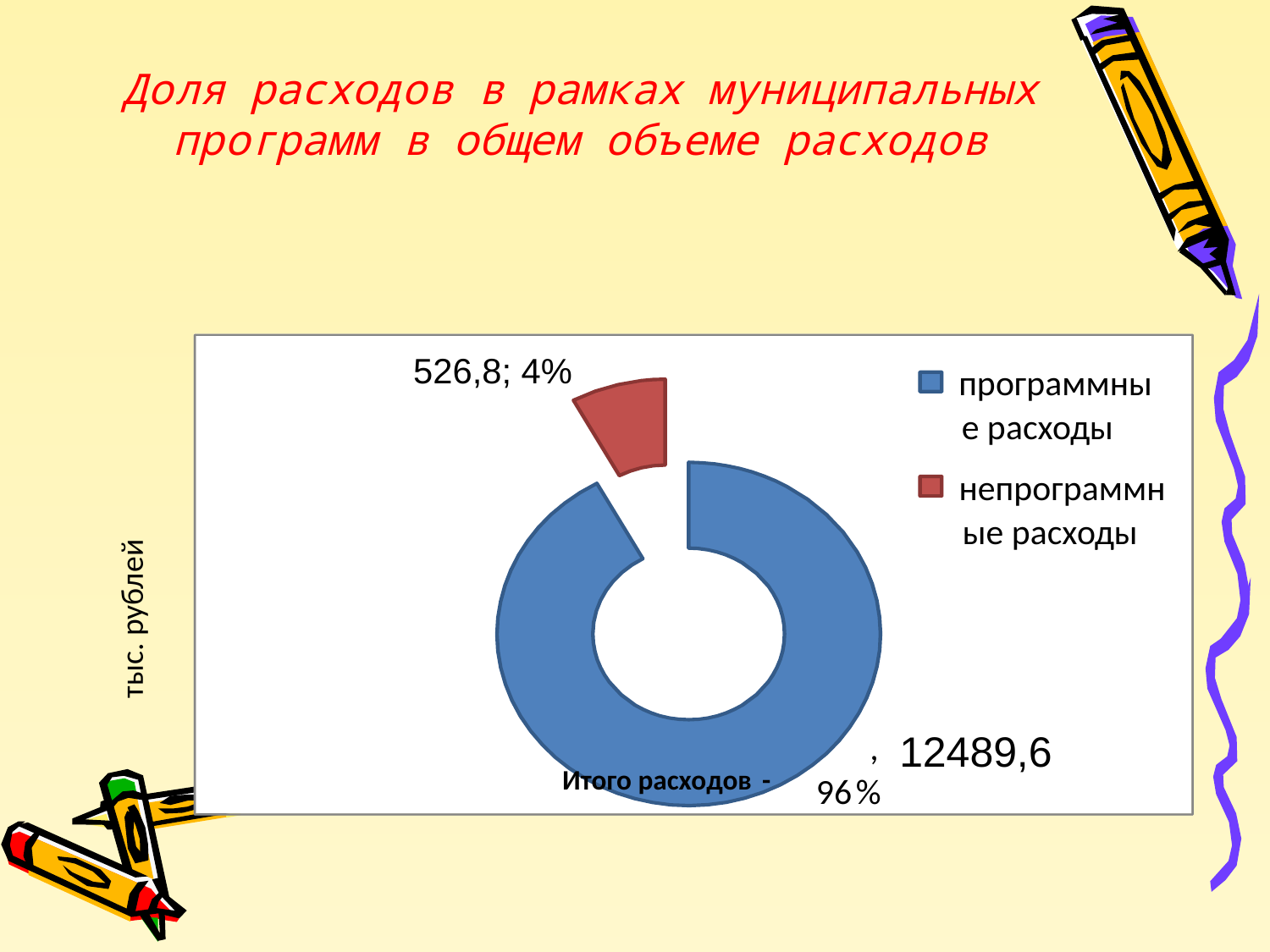

Доля расходов в рамках муниципальных программ в общем объеме расходов

526,8; 4%
программны

е расходы

непрограммн

ые расходы

,

12489,6
Итого расходов
-
96
%
тыс. рублей